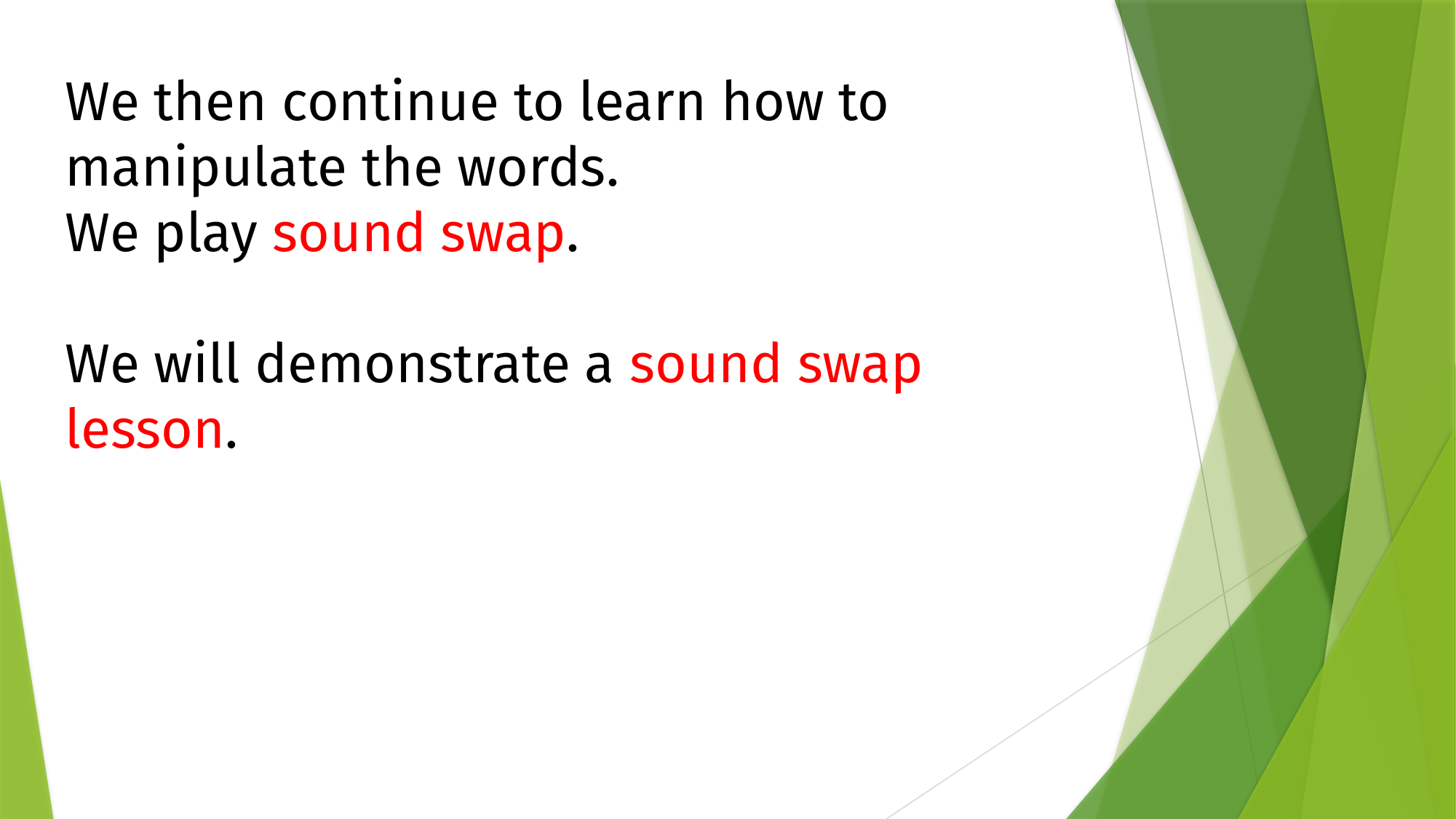

We then continue to learn how to manipulate the words.
We play sound swap.

We will demonstrate a sound swap lesson.